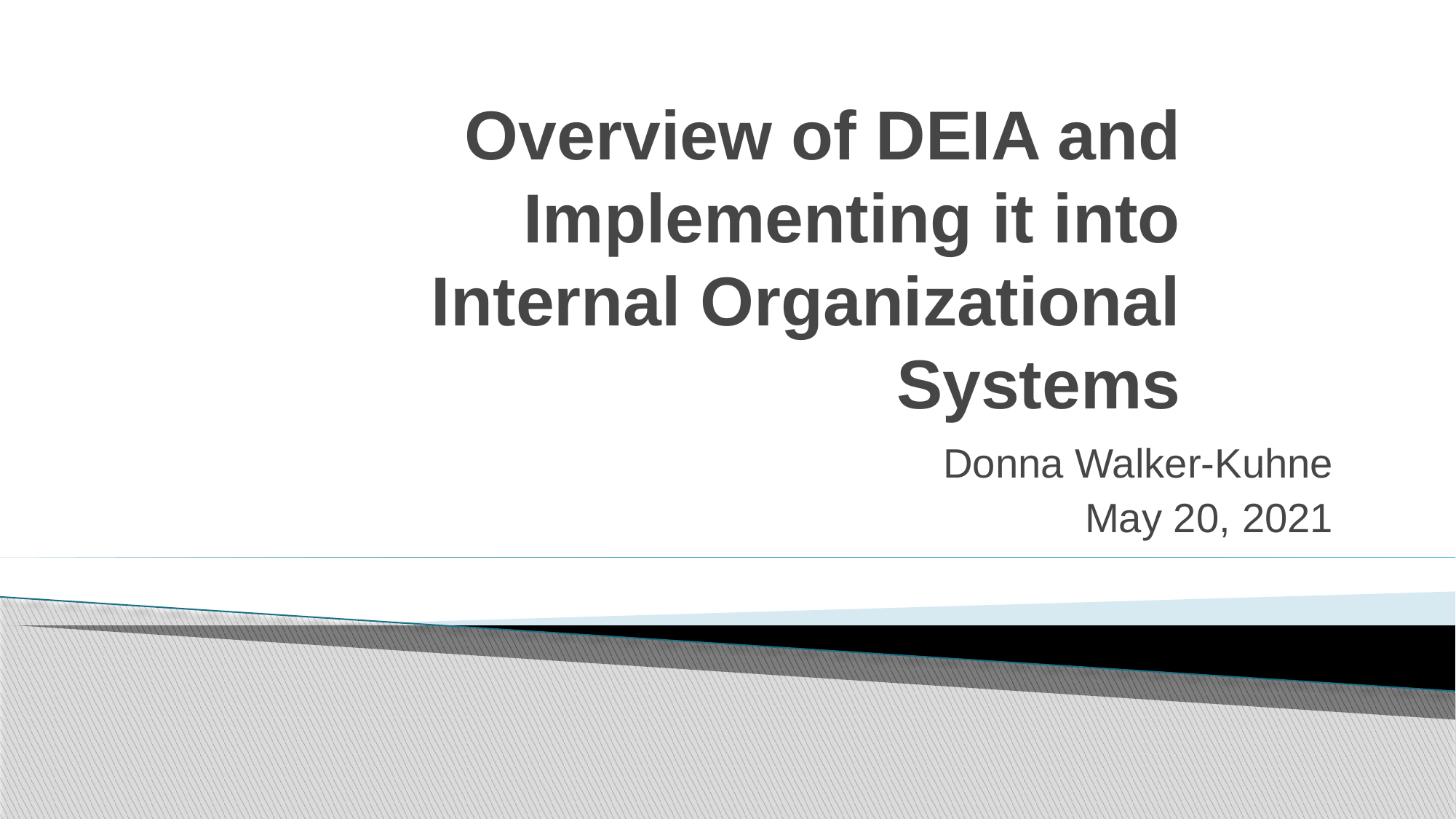

# Overview of DEIA and Implementing it into Internal Organizational Systems
Donna Walker-Kuhne
May 20, 2021